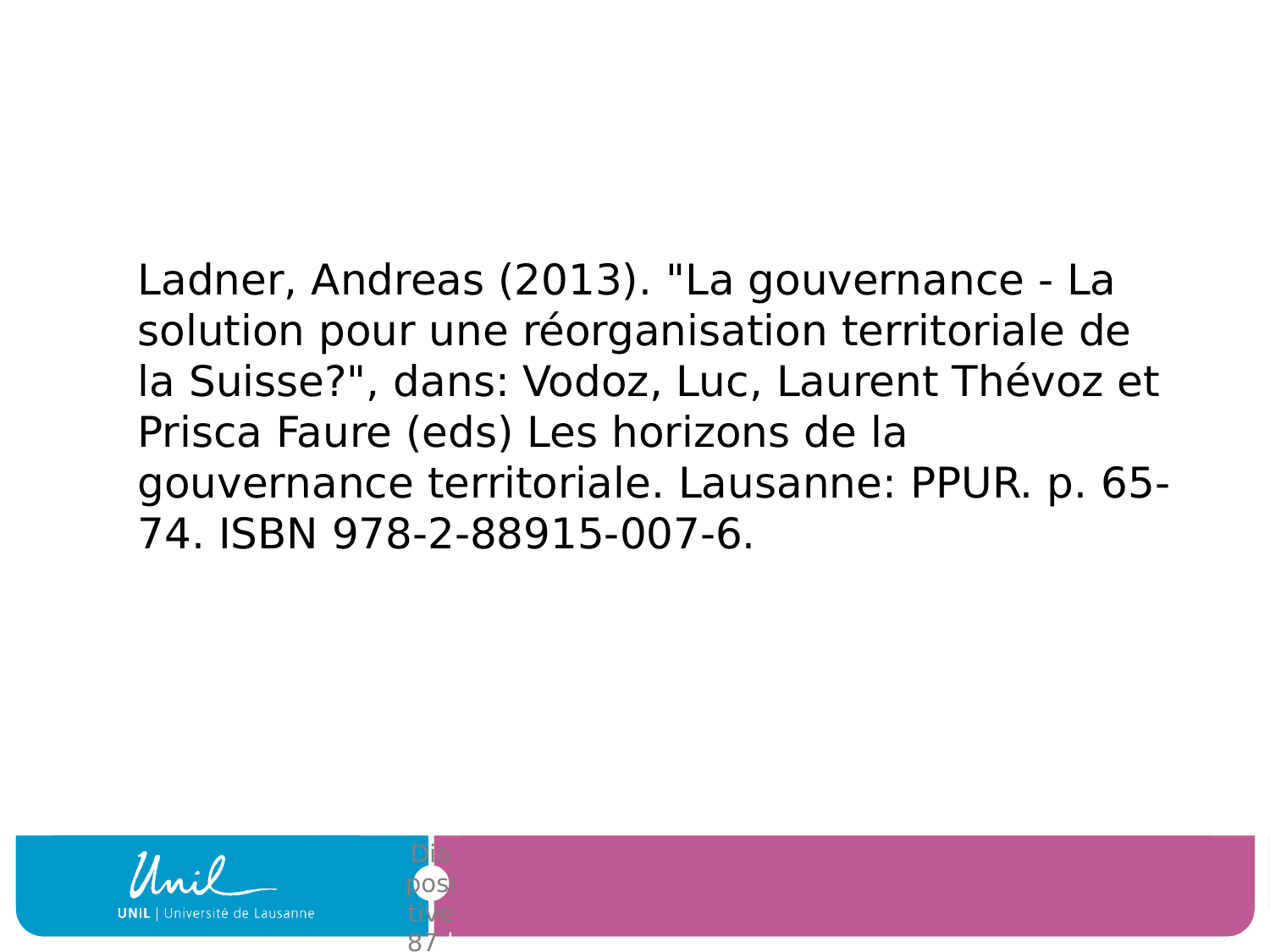

#
Ladner, Andreas (2013). "La gouvernance - La solution pour une réorganisation territoriale de la Suisse?", dans: Vodoz, Luc, Laurent Thévoz et Prisca Faure (eds) Les horizons de la gouvernance territoriale. Lausanne: PPUR. p. 65-74. ISBN 978-2-88915-007-6.
| Diapositive 87 |